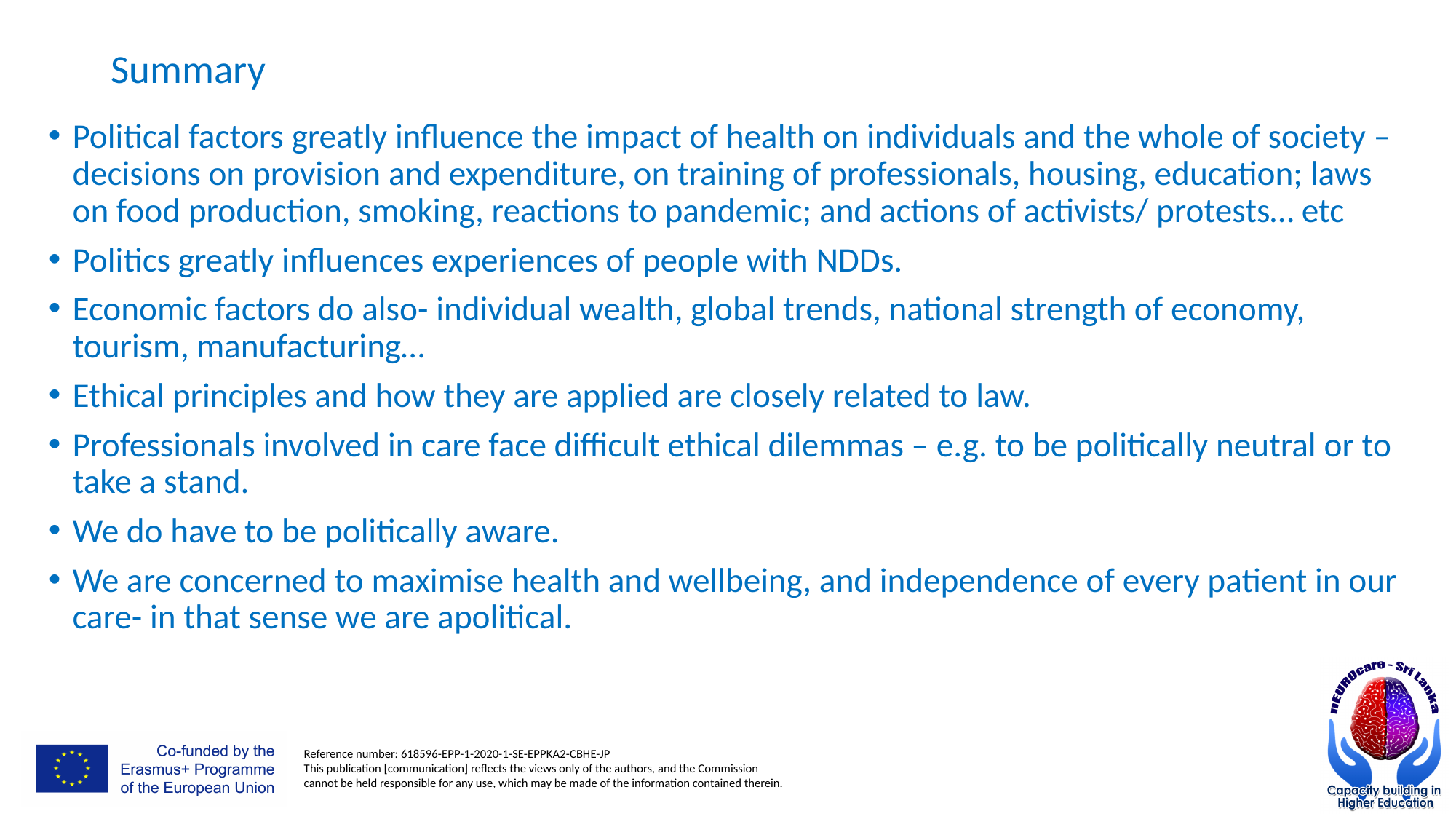

# Summary
Political factors greatly influence the impact of health on individuals and the whole of society – decisions on provision and expenditure, on training of professionals, housing, education; laws on food production, smoking, reactions to pandemic; and actions of activists/ protests… etc
Politics greatly influences experiences of people with NDDs.
Economic factors do also- individual wealth, global trends, national strength of economy, tourism, manufacturing…
Ethical principles and how they are applied are closely related to law.
Professionals involved in care face difficult ethical dilemmas – e.g. to be politically neutral or to take a stand.
We do have to be politically aware.
We are concerned to maximise health and wellbeing, and independence of every patient in our care- in that sense we are apolitical.